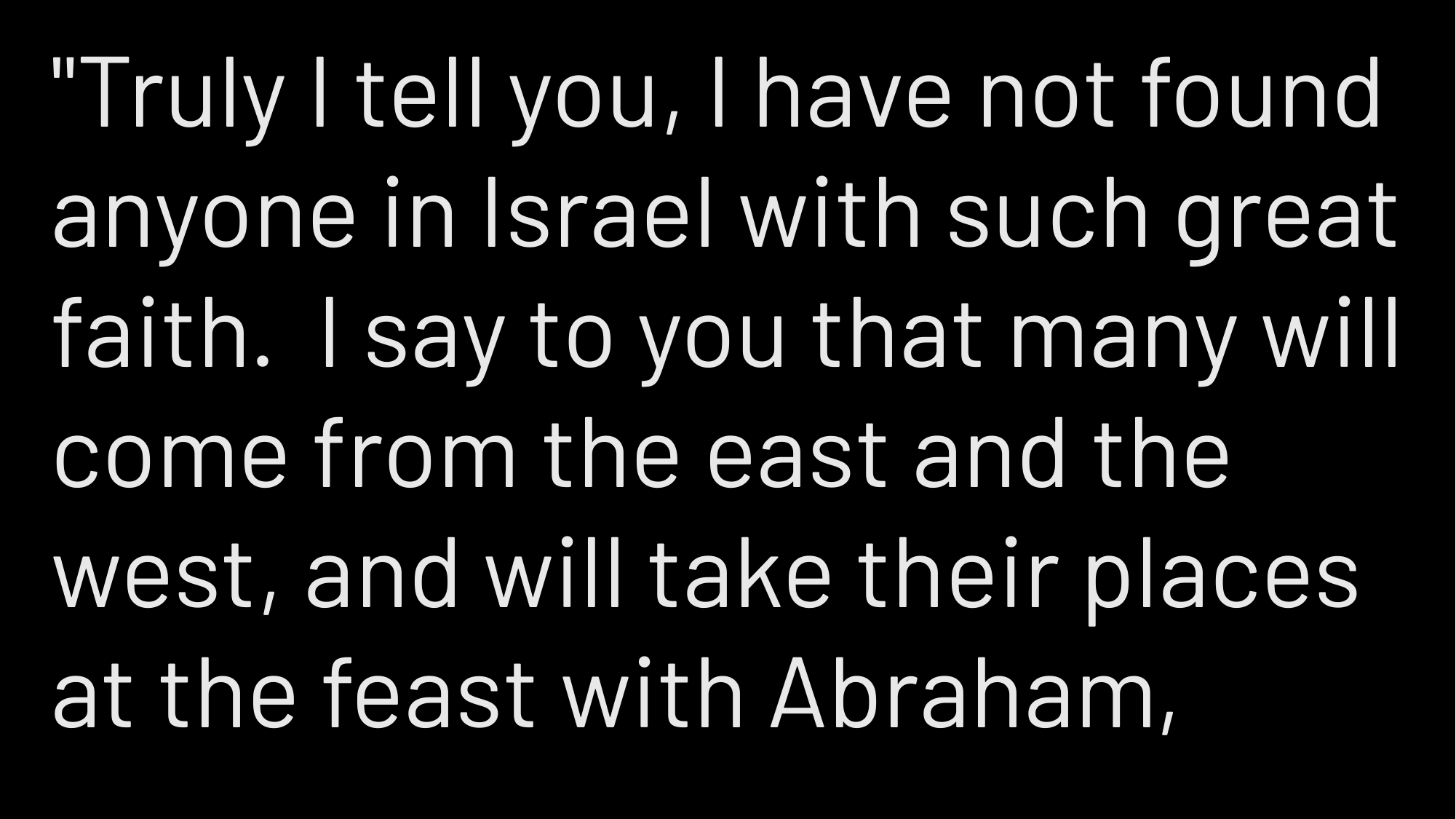

"Truly I tell you, I have not found anyone in Israel with such great faith.  I say to you that many will come from the east and the west, and will take their places at the feast with Abraham,
#